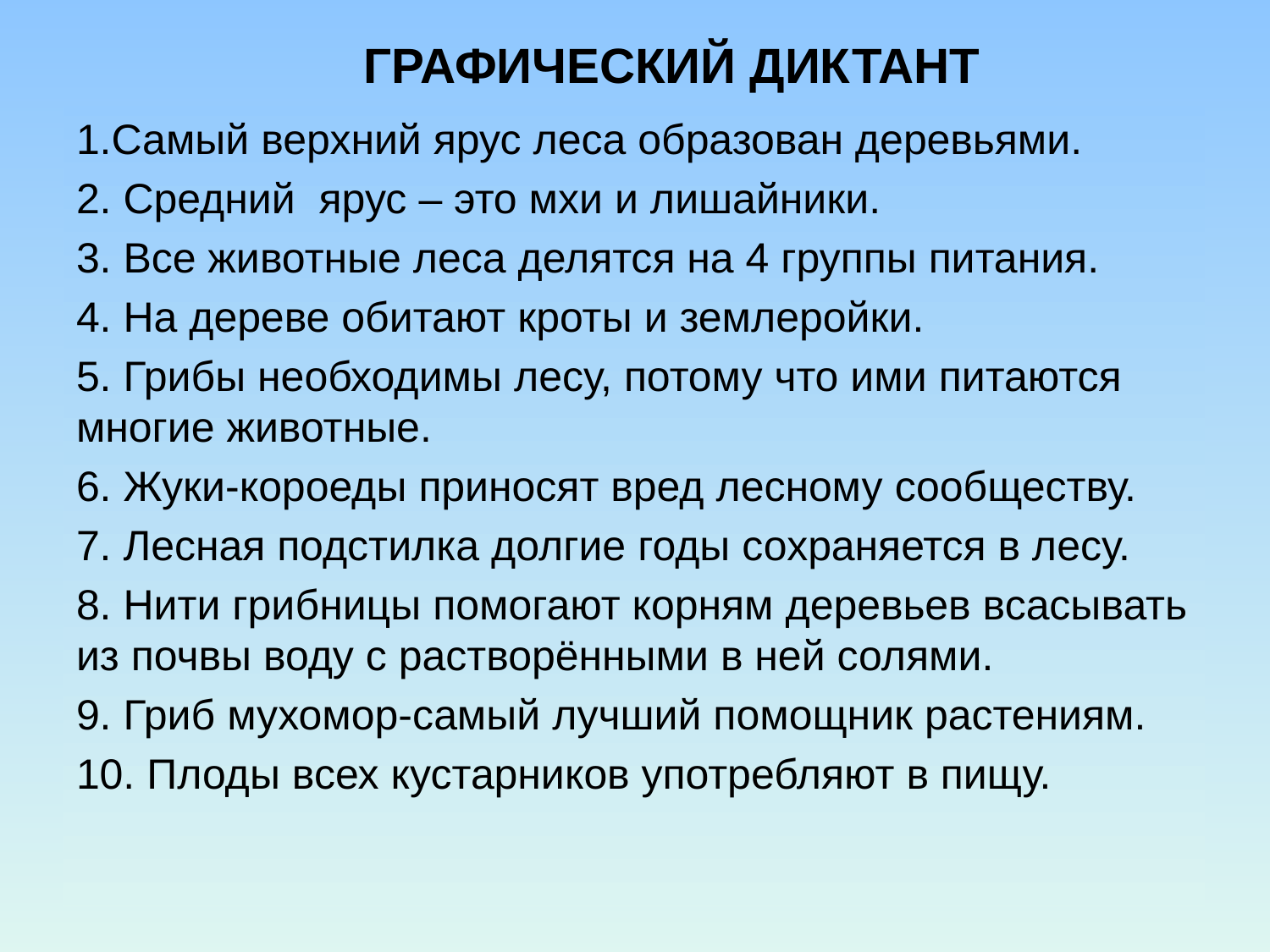

# ГРАФИЧЕСКИЙ ДИКТАНТ
1.Самый верхний ярус леса образован деревьями.
2. Средний  ярус – это мхи и лишайники.
3. Все животные леса делятся на 4 группы питания.
4. На дереве обитают кроты и землеройки.
5. Грибы необходимы лесу, потому что ими питаются многие животные.
6. Жуки-короеды приносят вред лесному сообществу.
7. Лесная подстилка долгие годы сохраняется в лесу.
8. Нити грибницы помогают корням деревьев всасывать из почвы воду с растворёнными в ней солями.
9. Гриб мухомор-самый лучший помощник растениям.
10. Плоды всех кустарников употребляют в пищу.